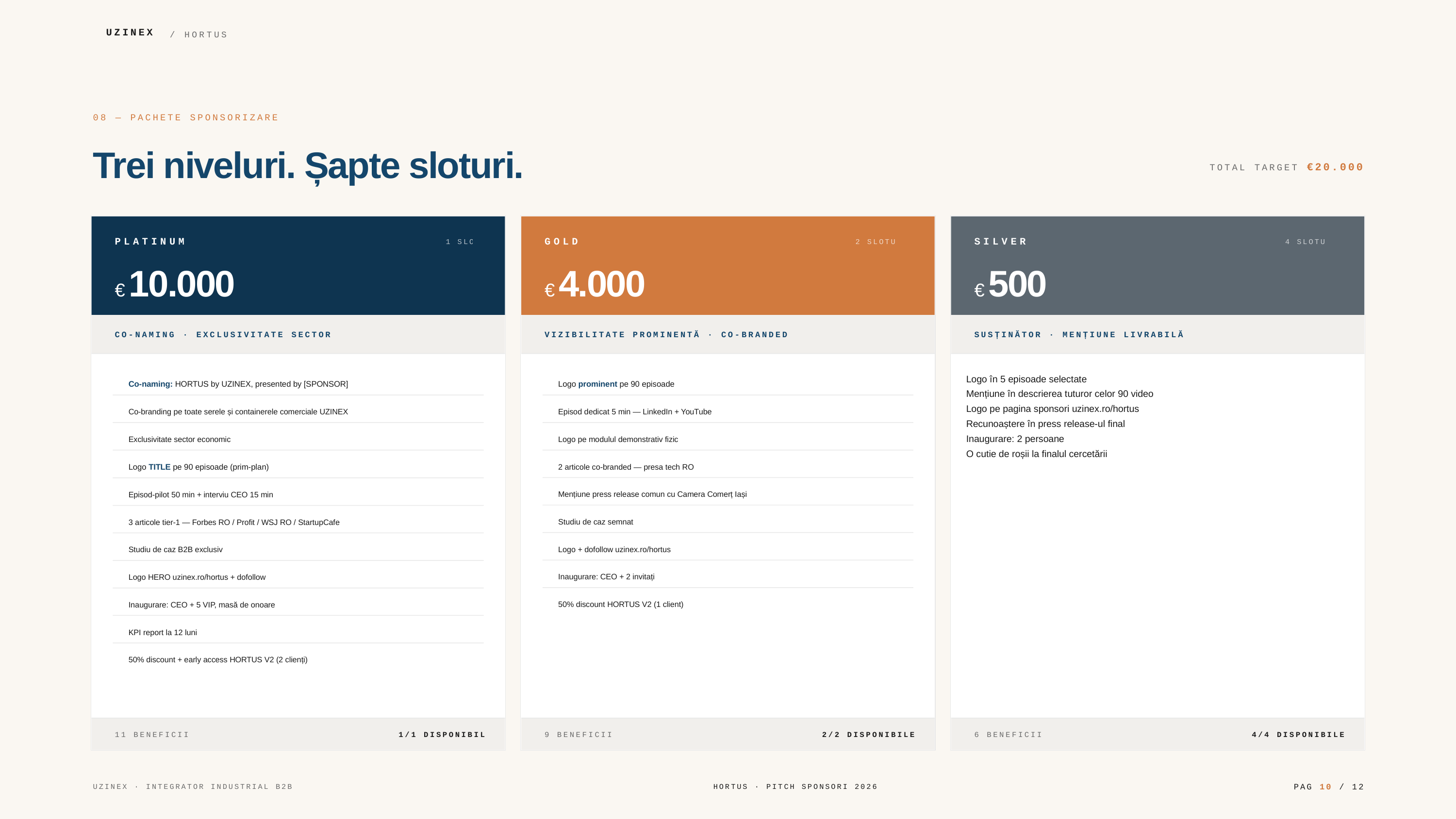

UZINEX
/ HORTUS
08 — PACHETE SPONSORIZARE
Trei niveluri. Șapte sloturi.
TOTAL TARGET €20.000

PLATINUM
GOLD
SILVER
1 SLOT
2 SLOTURI
4 SLOTURI
€ 10.000
€ 4.000
€ 500

CO-NAMING · EXCLUSIVITATE SECTOR
VIZIBILITATE PROMINENTĂ · CO-BRANDED
SUSȚINĂTOR · MENȚIUNE LIVRABILĂ

Logo în 5 episoade selectate
Mențiune în descrierea tuturor celor 90 video
Logo pe pagina sponsori uzinex.ro/hortus
Recunoaștere în press release-ul final
Inaugurare: 2 persoane
O cutie de roșii la finalul cercetării
Co-naming: HORTUS by UZINEX, presented by [SPONSOR]
Logo prominent pe 90 episoade

Co-branding pe toate serele și containerele comerciale UZINEX
Episod dedicat 5 min — LinkedIn + YouTube

Exclusivitate sector economic
Logo pe modulul demonstrativ fizic

Logo TITLE pe 90 episoade (prim-plan)
2 articole co-branded — presa tech RO

Mențiune press release comun cu Camera Comerț Iași
Episod-pilot 50 min + interviu CEO 15 min

Studiu de caz semnat
3 articole tier-1 — Forbes RO / Profit / WSJ RO / StartupCafe

Logo + dofollow uzinex.ro/hortus
Studiu de caz B2B exclusiv

Inaugurare: CEO + 2 invitați
Logo HERO uzinex.ro/hortus + dofollow

50% discount HORTUS V2 (1 client)
Inaugurare: CEO + 5 VIP, masă de onoare

KPI report la 12 luni

50% discount + early access HORTUS V2 (2 clienți)

11 BENEFICII
1/1 DISPONIBIL
9 BENEFICII
2/2 DISPONIBILE
6 BENEFICII
4/4 DISPONIBILE
PAG 10 / 12
UZINEX · INTEGRATOR INDUSTRIAL B2B
HORTUS · PITCH SPONSORI 2026